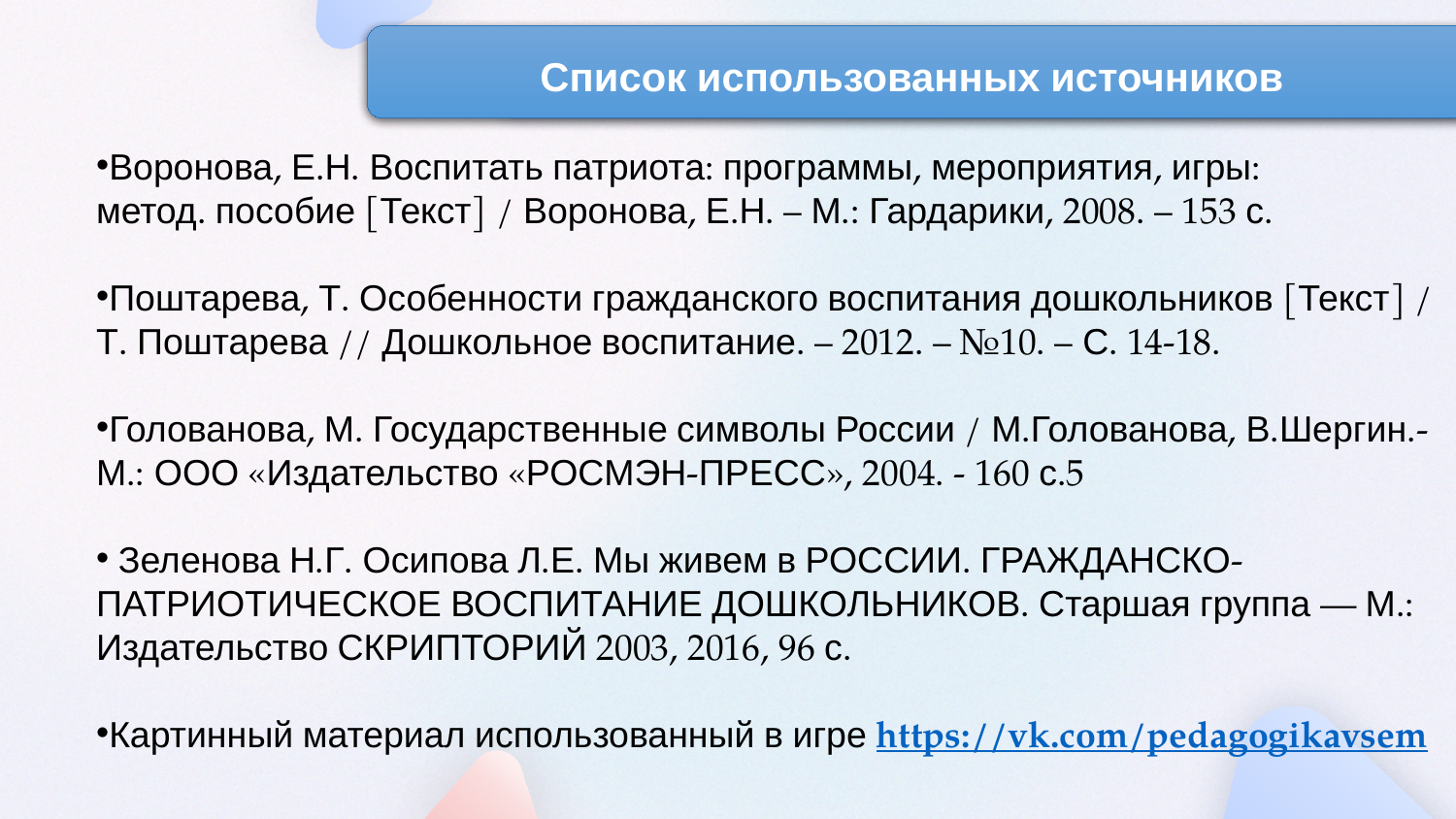

Список использованных источников

Воронова, Е.Н. Воспитать патриота: программы, мероприятия, игры:
метод. пособие [Текст] / Воронова, Е.Н. – М.: Гардарики, 2008. – 153 с.

Поштарева, Т. Особенности гражданского воспитания дошкольников [Текст] / Т. Поштарева // Дошкольное воспитание. – 2012. – №10. – С. 14-18.

Голованова, М. Государственные символы России / М.Голованова, В.Шергин.- М.: ООО «Издательство «РОСМЭН-ПРЕСС», 2004. - 160 с.5

 Зеленова Н.Г. Осипова Л.Е. Мы живем в РОССИИ. ГРАЖДАНСКО-ПАТРИОТИЧЕСКОЕ ВОСПИТАНИЕ ДОШКОЛЬНИКОВ. Старшая группа — М.: Издательство СКРИПТОРИЙ 2003, 2016, 96 с.

Картинный материал использованный в игре https://vk.com/pedagogikavsem